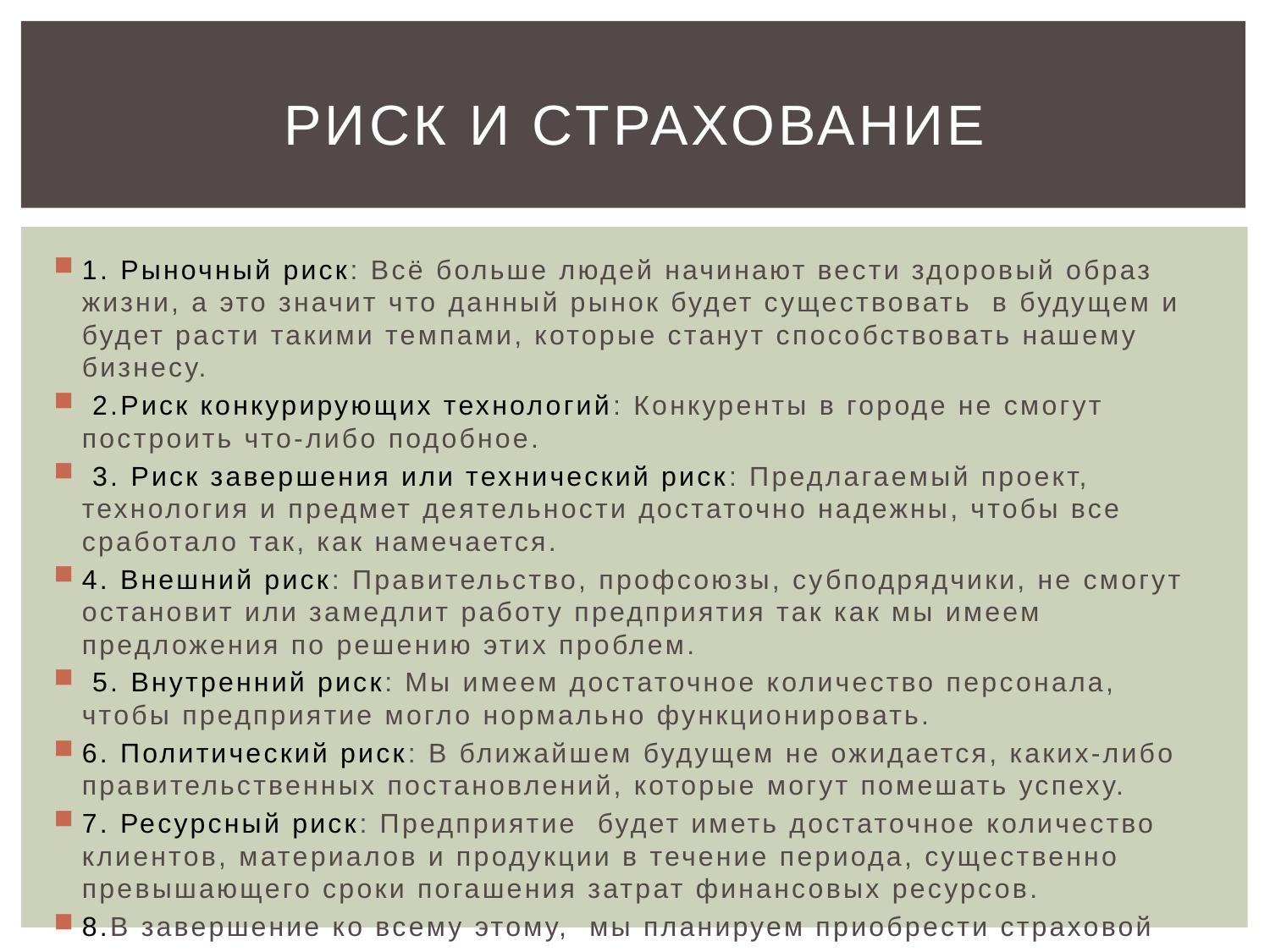

# риск и страхование
1. Рыночный риск: Всё больше людей начинают вести здоровый образ жизни, а это значит что данный рынок будет существовать  в будущем и будет расти такими темпами, которые станут способствовать нашему бизнесу.
 2.Риск конкурирующих технологий: Конкуренты в городе не смогут построить что-либо подобное.
 3. Риск завершения или технический риск: Предлагаемый проект, технология и предмет деятельности достаточно надежны, чтобы все сработало так, как намечается.
4. Внешний риск: Правительство, профсоюзы, субподрядчики, не смогут остановит или замедлит работу предприятия так как мы имеем предложения по решению этих проблем.
 5. Внутренний риск: Мы имеем достаточное количество персонала, чтобы предприятие могло нормально функционировать.
6. Политический риск: В ближайшем будущем не ожидается, каких-либо правительственных постановлений, которые могут помешать успеху.
7. Ресурсный риск: Предприятие  будет иметь достаточное количество клиентов, материалов и продукции в течение периода, существенно превышающего сроки погашения затрат финансовых ресурсов.
8.В завершение ко всему этому,  мы планируем приобрести страховой полис от несчастных случаев.